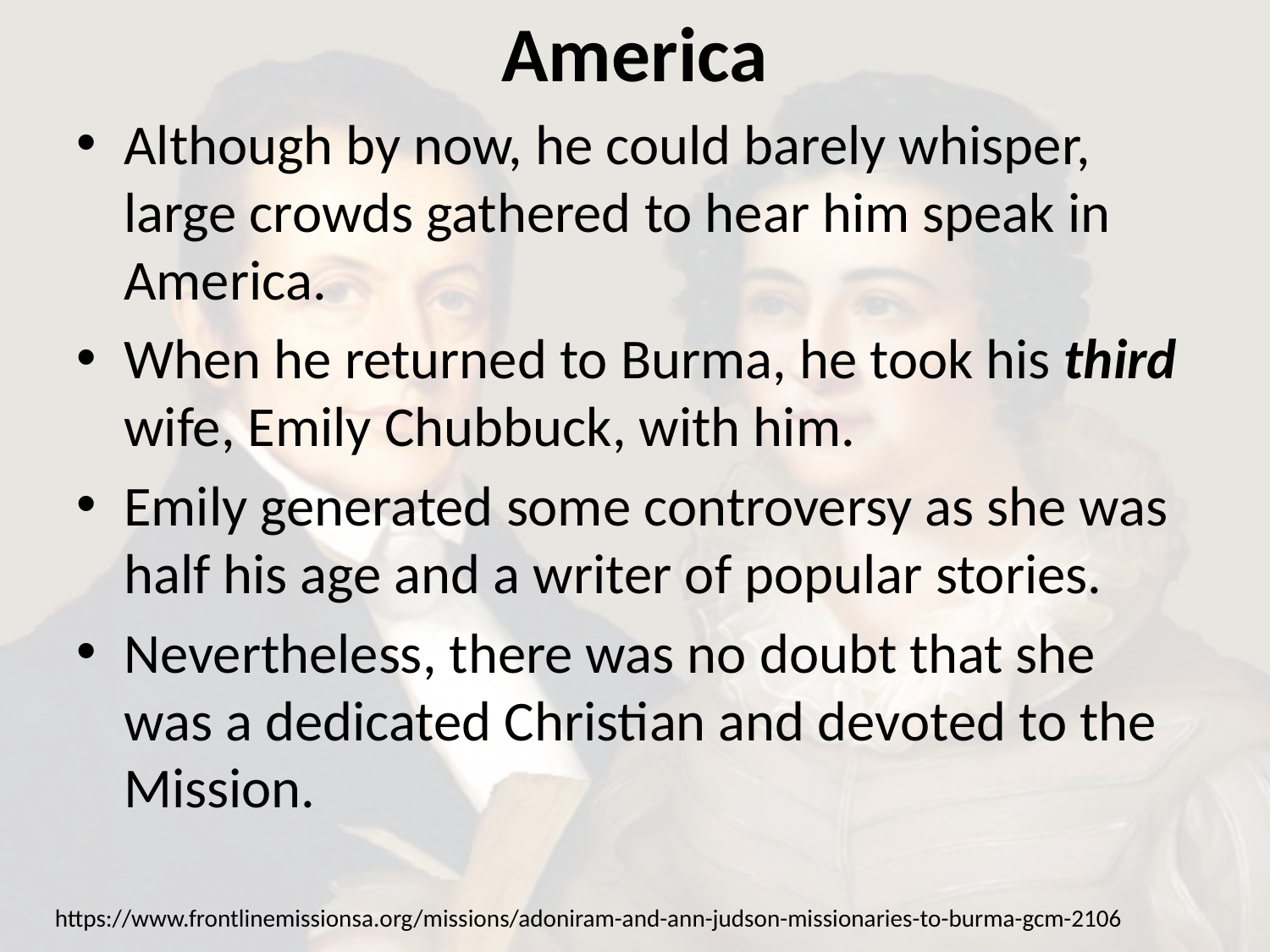

# America
Although by now, he could barely whisper, large crowds gathered to hear him speak in America.
When he returned to Burma, he took his third wife, Emily Chubbuck, with him.
Emily generated some controversy as she was half his age and a writer of popular stories.
Nevertheless, there was no doubt that she was a dedicated Christian and devoted to the Mission.
https://www.frontlinemissionsa.org/missions/adoniram-and-ann-judson-missionaries-to-burma-gcm-2106